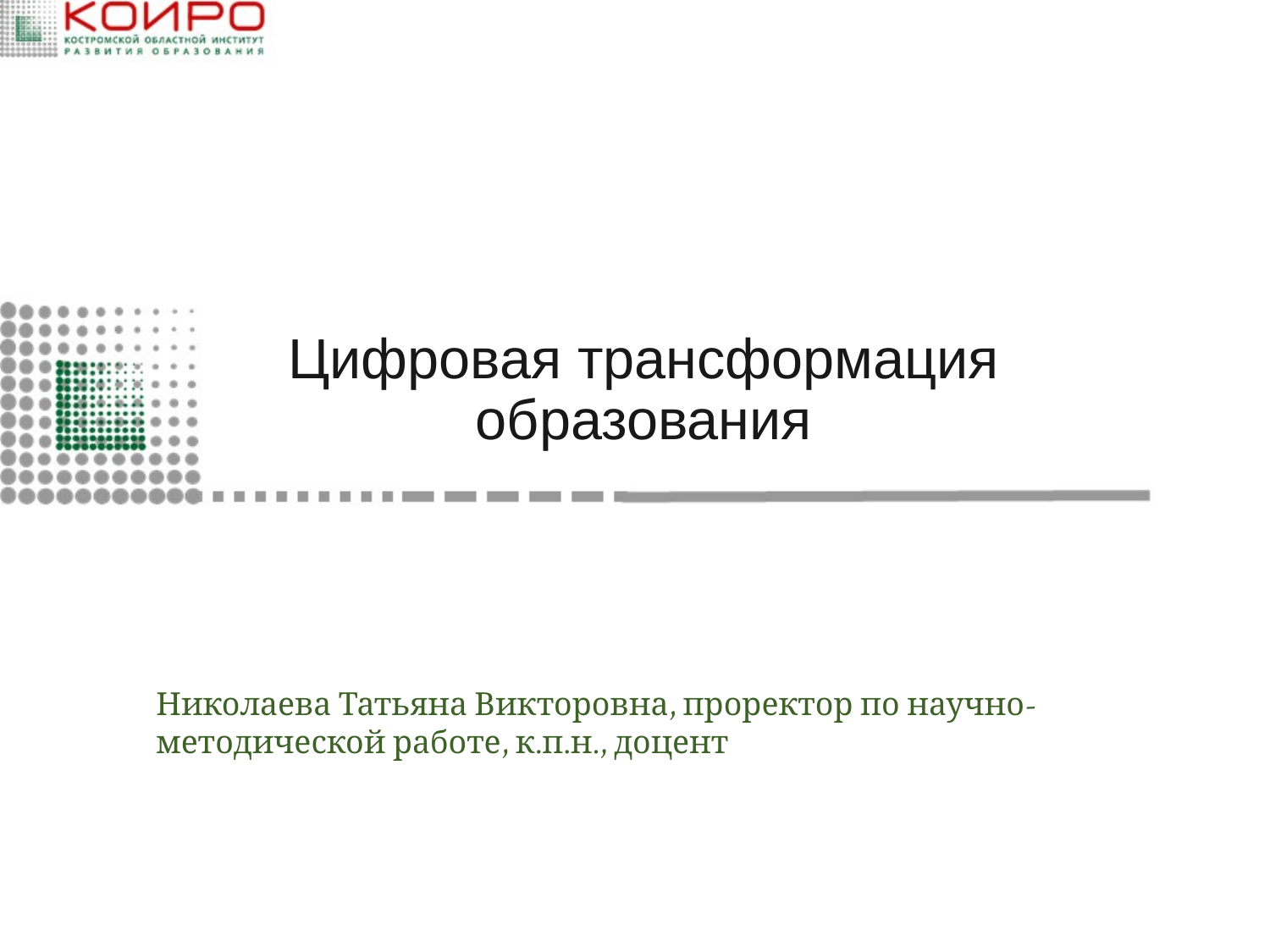

ОГБОУ ДПО «Костромской областной институт развития образования»
# Цифровая трансформация образования
Николаева Татьяна Викторовна, проректор по научно-методической работе, к.п.н., доцент